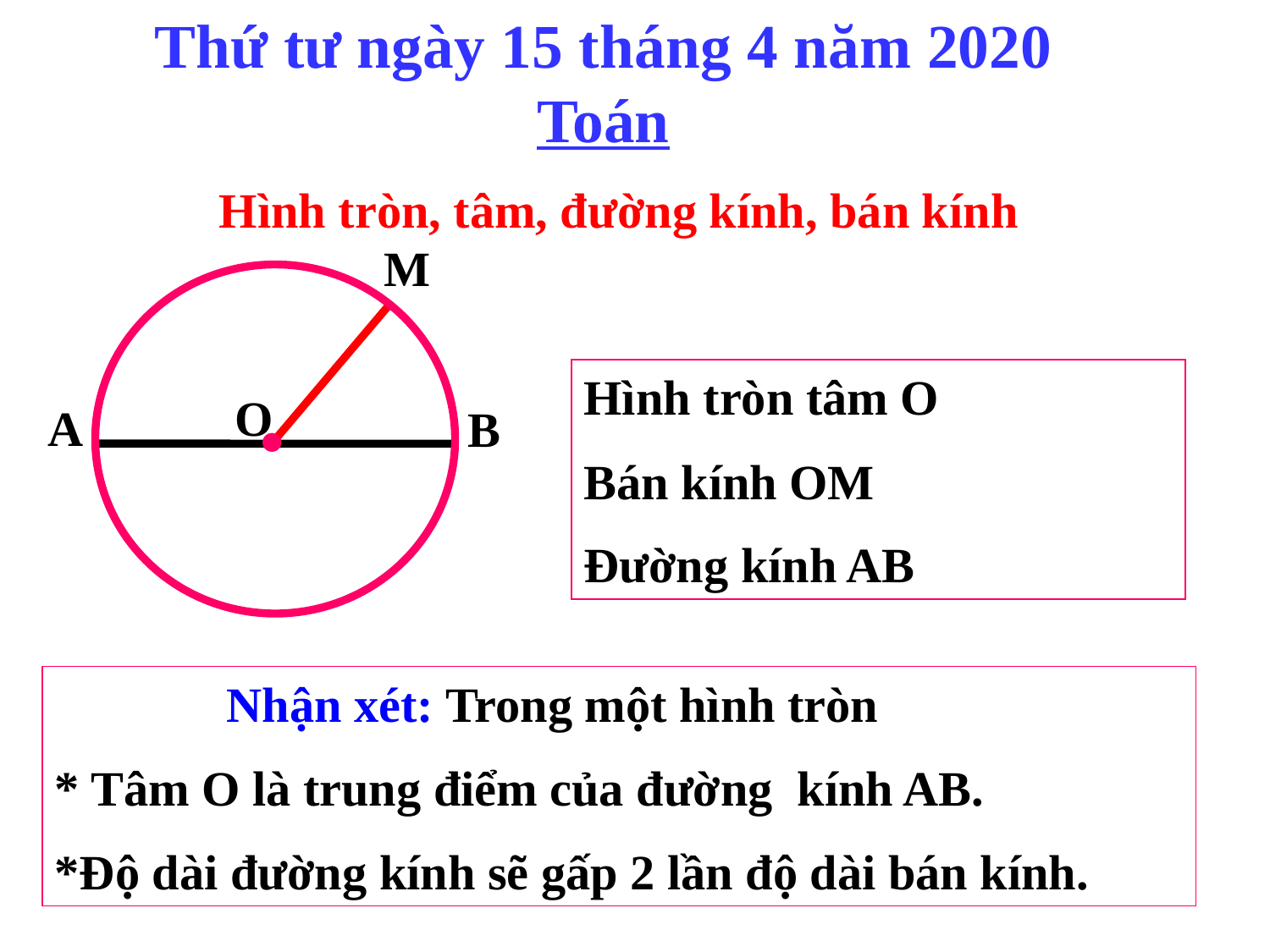

Thứ tư ngày 15 tháng 4 năm 2020
Toán

Hình tròn, tâm, đường kính, bán kính
M

.
Hình tròn tâm O
Bán kính OM
Đường kính AB
O
A
B

              Nhận xét: Trong một hình tròn
* Tâm O là trung điểm của đường  kính AB.
*Độ dài đường kính sẽ gấp 2 lần độ dài bán kính.